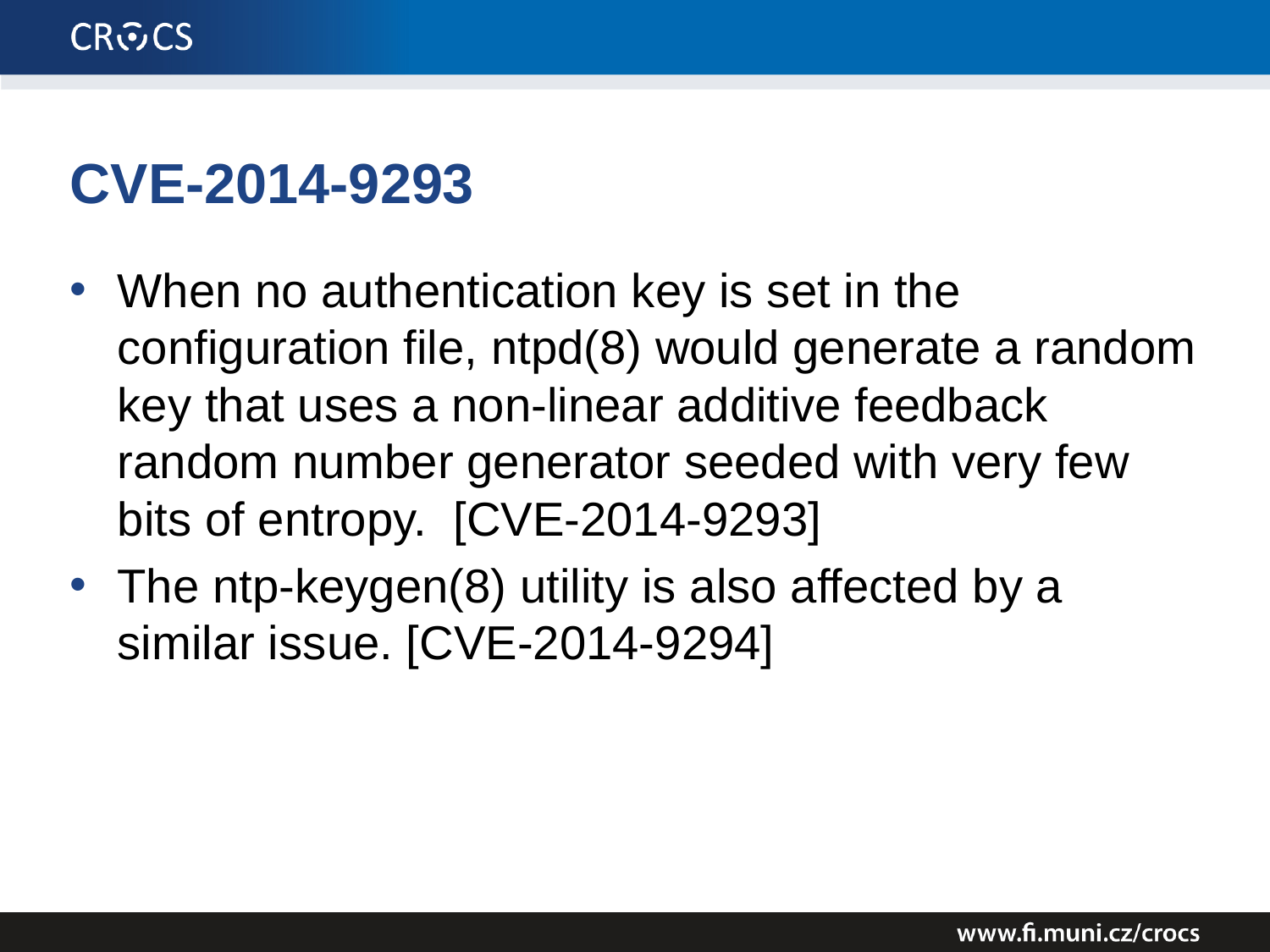

# CVE-2014-9293
When no authentication key is set in the configuration file, ntpd(8) would generate a random key that uses a non-linear additive feedback random number generator seeded with very few bits of entropy.  [CVE-2014-9293]
The ntp-keygen(8) utility is also affected by a similar issue. [CVE-2014-9294]